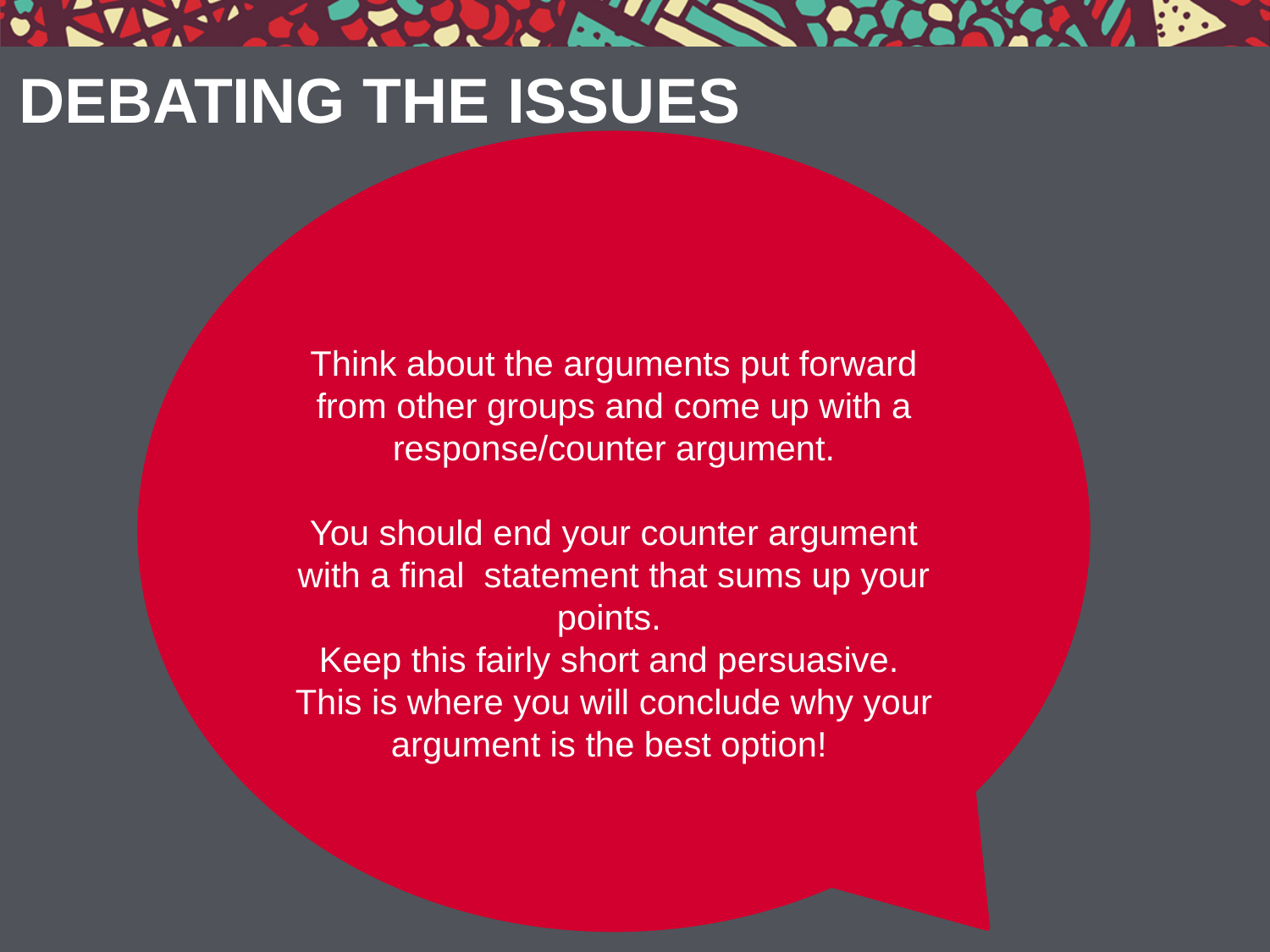

# Debating the issues

Think about the arguments put forward from other groups and come up with a response/counter argument.

You should end your counter argument with a final  statement that sums up your points.
Keep this fairly short and persuasive.
This is where you will conclude why your argument is the best option!

10